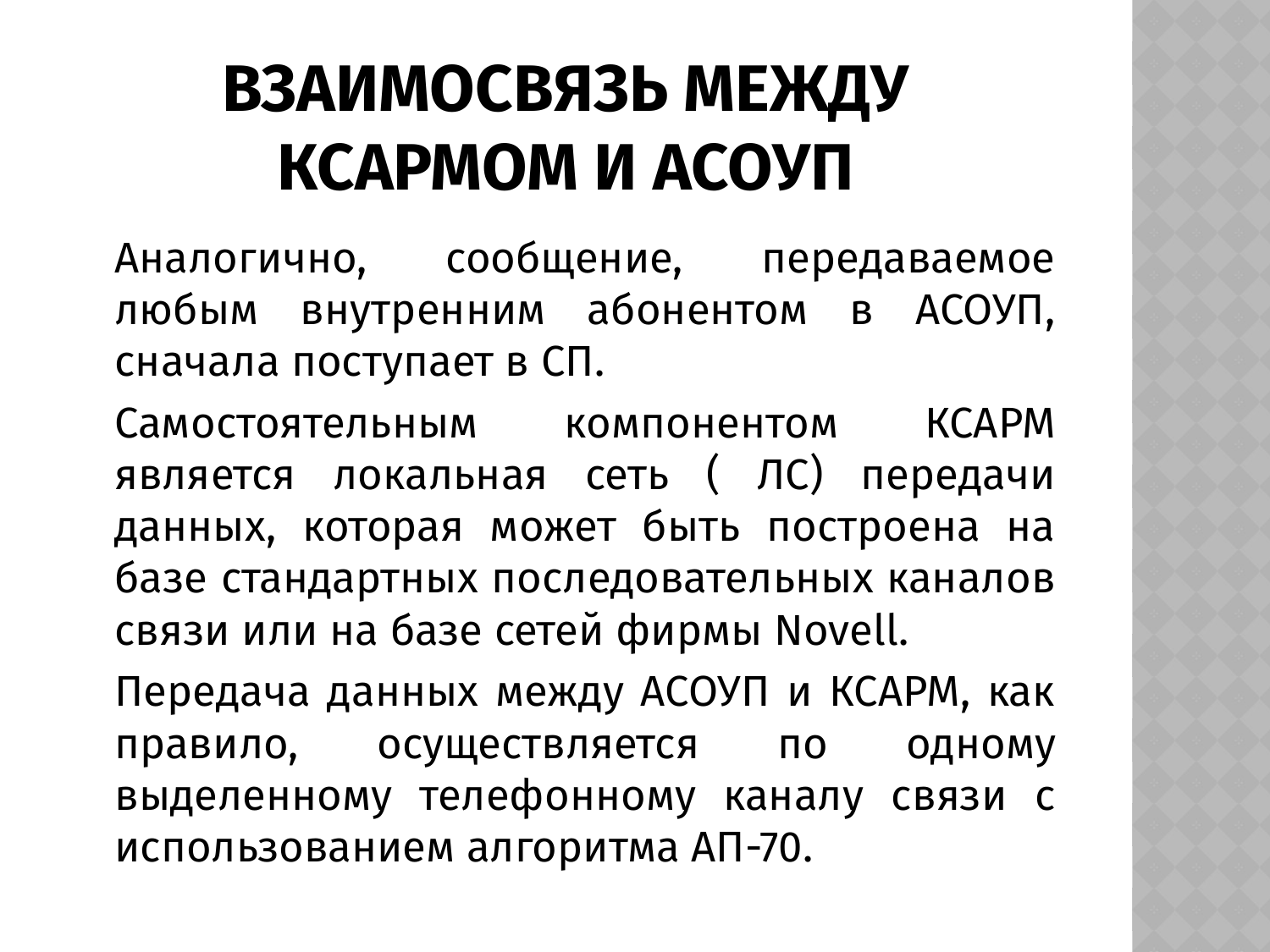

# Взаимосвязь между КСАРМом и АСОУП
		Аналогично, сообщение, передаваемое любым внутренним абонентом в АСОУП, сначала поступает в СП.
		Самостоятельным компонентом КСАРМ является локальная сеть ( ЛС) передачи данных, которая может быть построена на базе стандартных последовательных каналов связи или на базе сетей фирмы Novell.
		Передача данных между АСОУП и КСАРМ, как правило, осуществляется по одному выделенному телефонному каналу связи с использованием алгоритма АП-70.